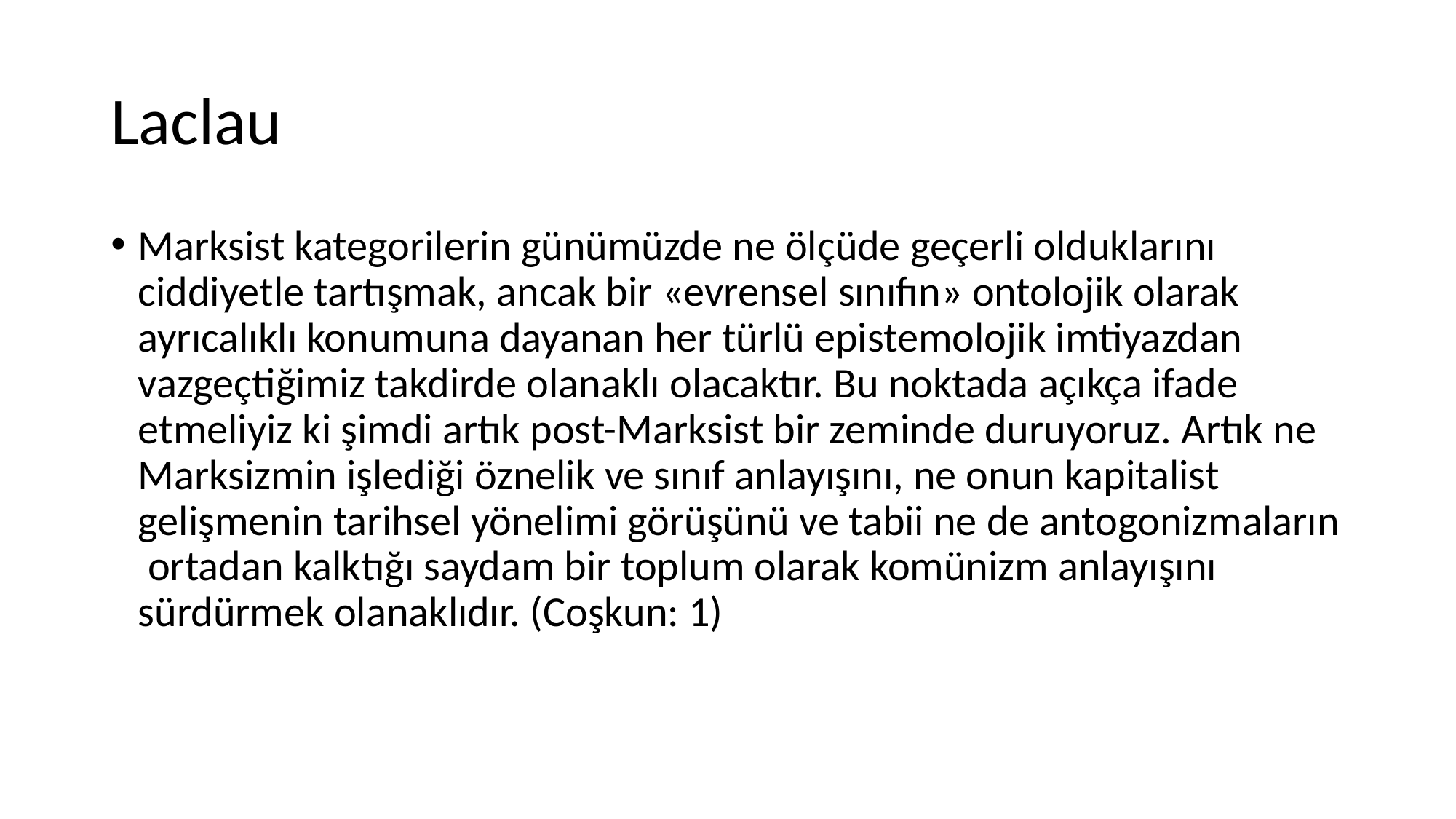

# Laclau
Marksist kategorilerin günümüzde ne ölçüde geçerli olduklarını ciddiyetle tartışmak, ancak bir «evrensel sınıfın» ontolojik olarak ayrıcalıklı konumuna dayanan her türlü epistemolojik imtiyazdan vazgeçtiğimiz takdirde olanaklı olacaktır. Bu noktada açıkça ifade etmeliyiz ki şimdi artık post-Marksist bir zeminde duruyoruz. Artık ne Marksizmin işlediği öznelik ve sınıf anlayışını, ne onun kapitalist gelişmenin tarihsel yönelimi görüşünü ve tabii ne de antogonizmaların  ortadan kalktığı saydam bir toplum olarak komünizm anlayışını sürdürmek olanaklıdır. (Coşkun: 1)